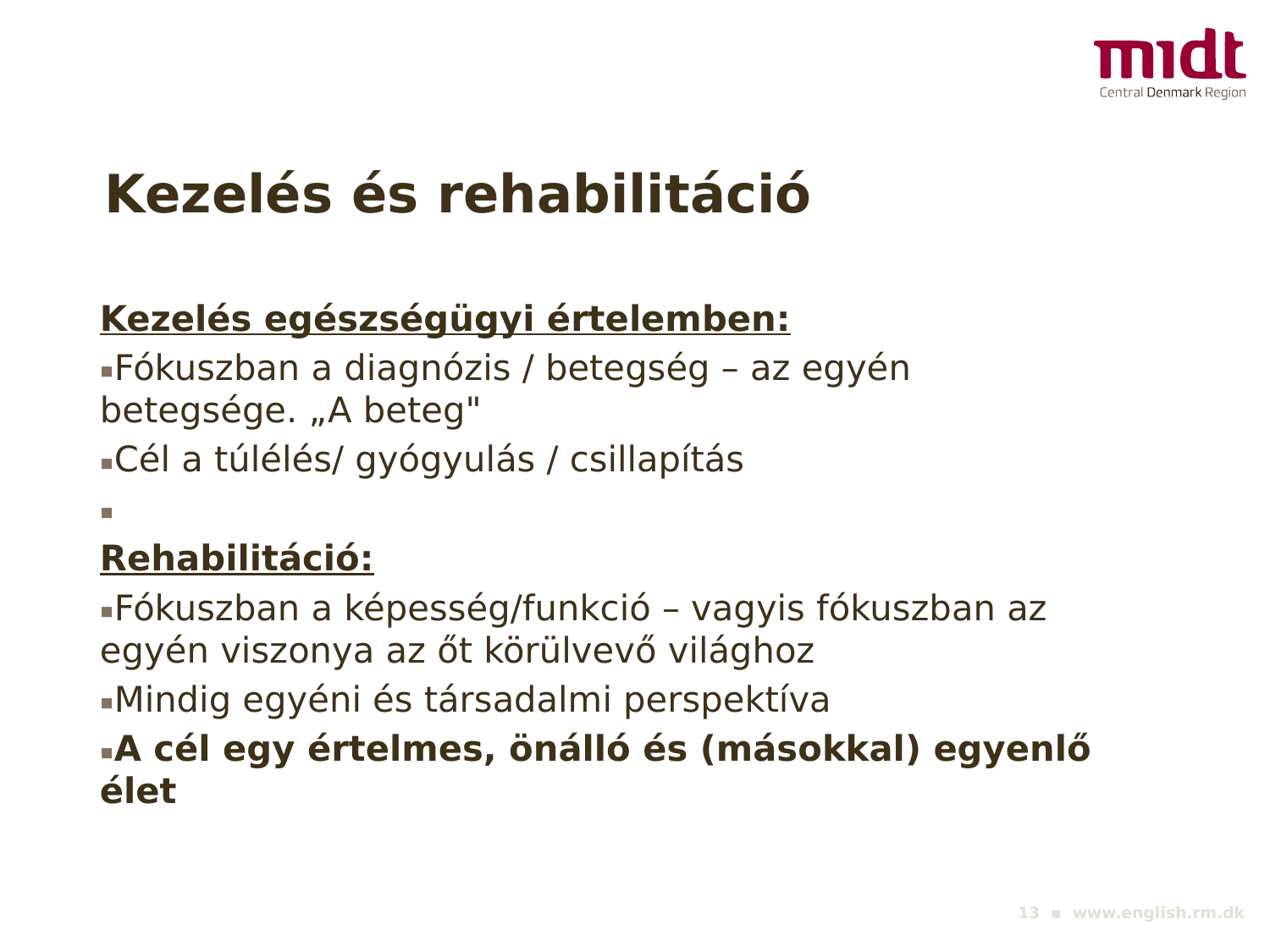

# Kezelés és rehabilitáció​
Kezelés egészségügyi értelemben:
Fókuszban a diagnózis / betegség – az egyén betegsége. „A beteg"​
Cél a túlélés/ gyógyulás / csillapítás​
​
Rehabilitáció:​
Fókuszban a képesség/funkció – vagyis fókuszban az egyén viszonya az őt körülvevő világhoz  ​
Mindig egyéni és társadalmi perspektíva​
A cél egy értelmes, önálló és (másokkal) egyenlő élet​

13  ▪  www.english.rm.dk